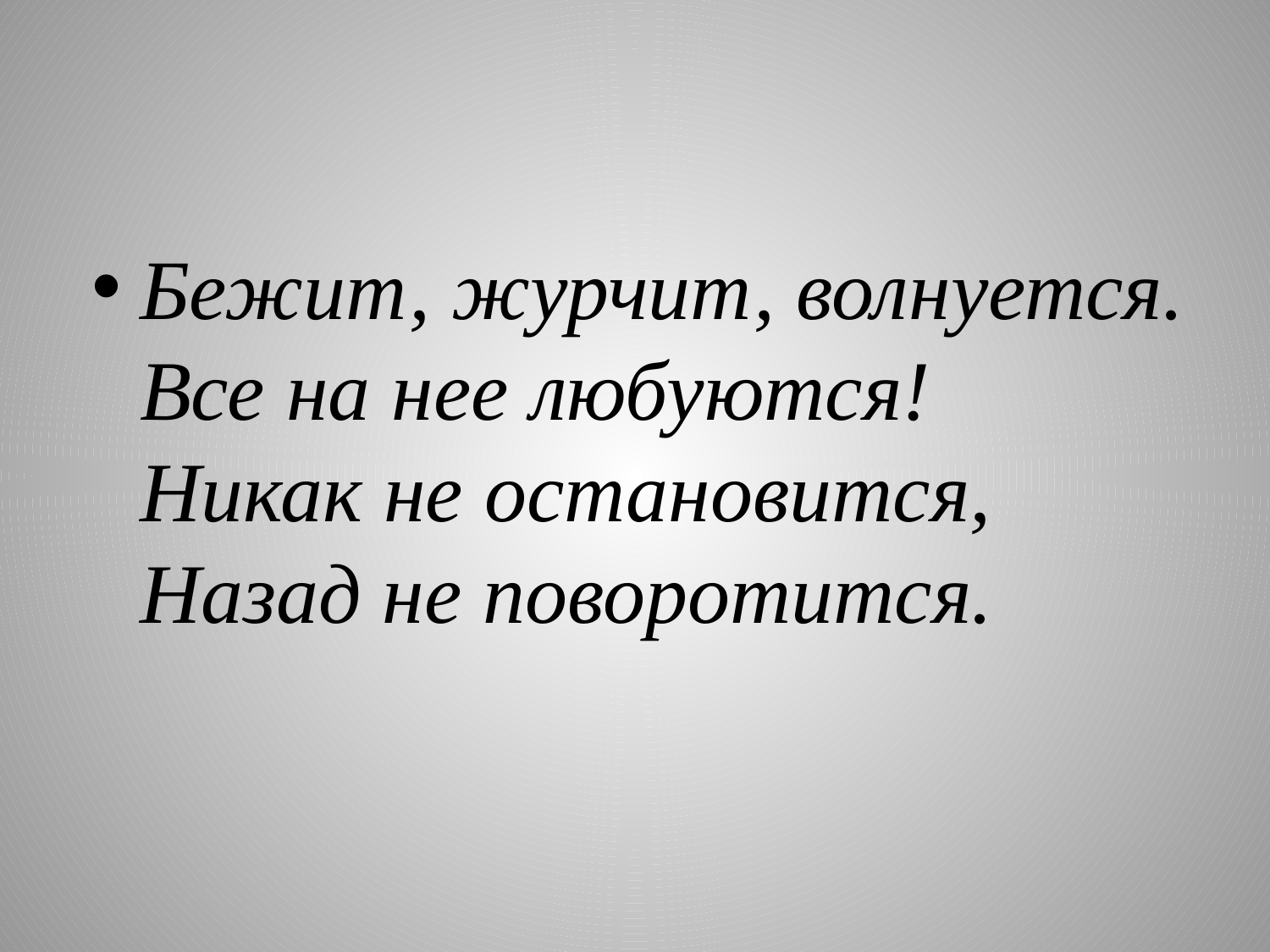

#
Бежит, журчит, волнуется.
Все на нее любуются!
Никак не остановится,
Назад не поворотится.